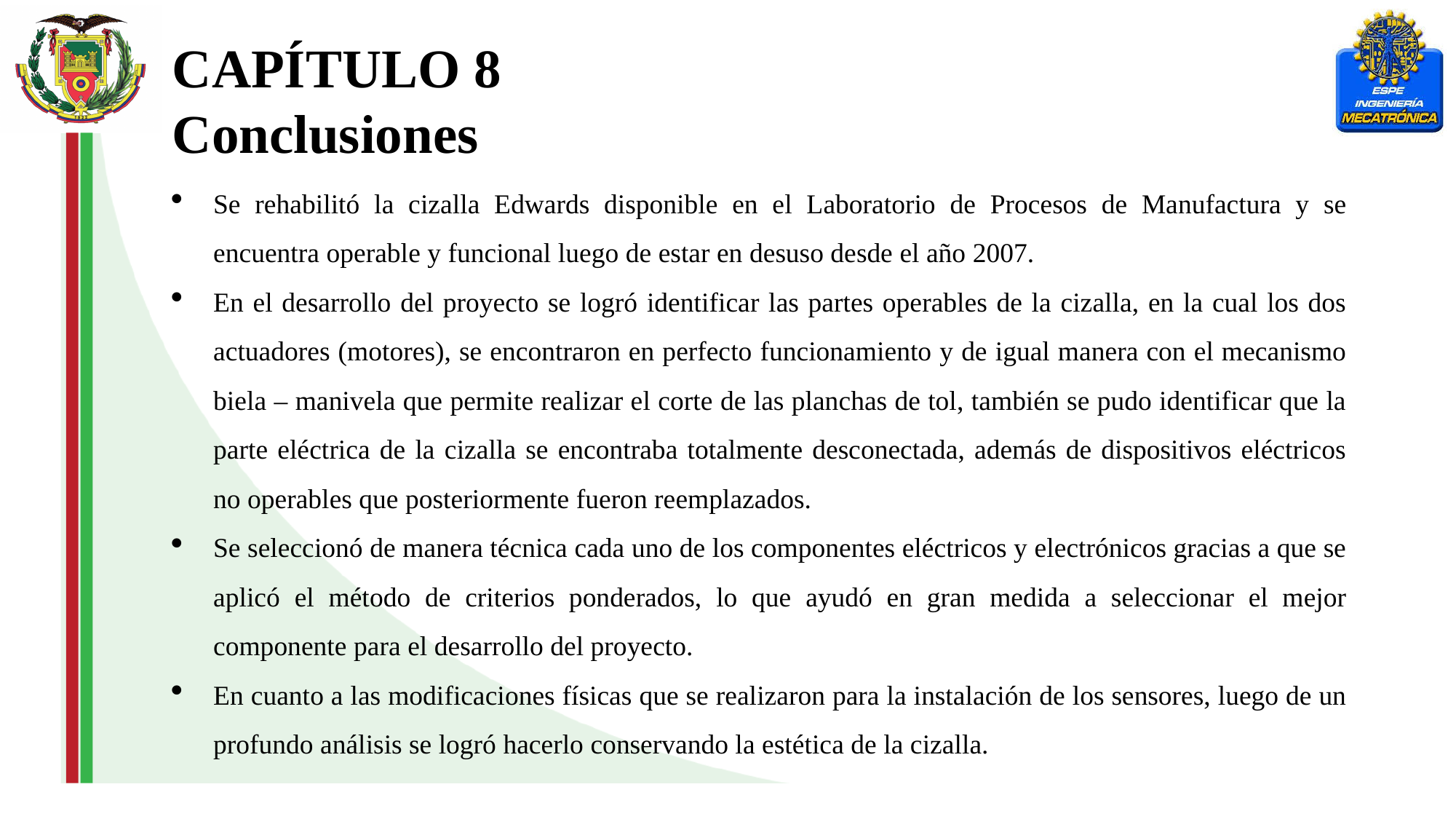

CAPÍTULO 8
Conclusiones
Se rehabilitó la cizalla Edwards disponible en el Laboratorio de Procesos de Manufactura y se encuentra operable y funcional luego de estar en desuso desde el año 2007.
En el desarrollo del proyecto se logró identificar las partes operables de la cizalla, en la cual los dos actuadores (motores), se encontraron en perfecto funcionamiento y de igual manera con el mecanismo biela – manivela que permite realizar el corte de las planchas de tol, también se pudo identificar que la parte eléctrica de la cizalla se encontraba totalmente desconectada, además de dispositivos eléctricos no operables que posteriormente fueron reemplazados.
Se seleccionó de manera técnica cada uno de los componentes eléctricos y electrónicos gracias a que se aplicó el método de criterios ponderados, lo que ayudó en gran medida a seleccionar el mejor componente para el desarrollo del proyecto.
En cuanto a las modificaciones físicas que se realizaron para la instalación de los sensores, luego de un profundo análisis se logró hacerlo conservando la estética de la cizalla.